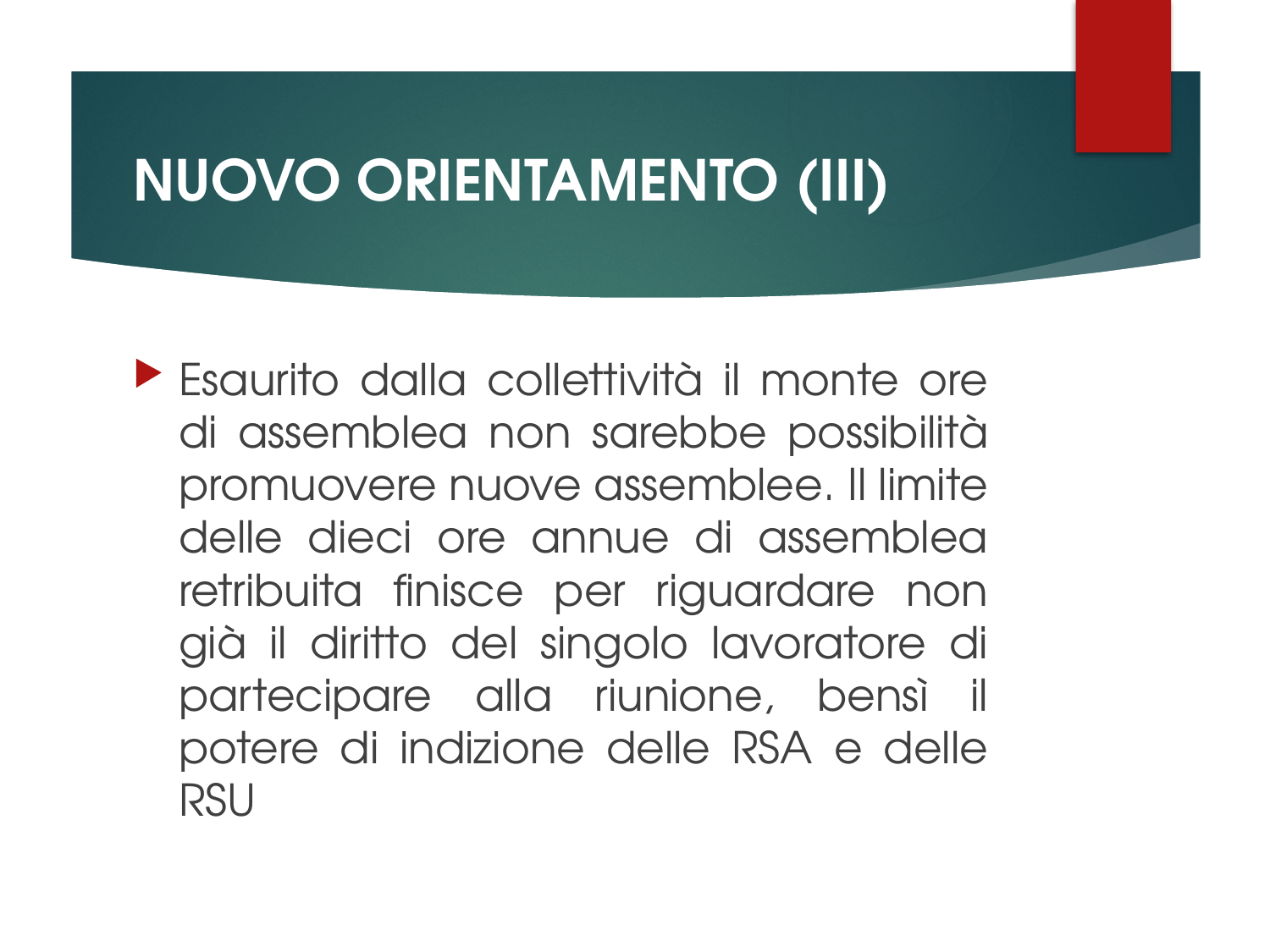

# NUOVO ORIENTAMENTO (III)
Esaurito dalla collettività il monte ore di assemblea non sarebbe possibilità promuovere nuove assemblee. Il limite delle dieci ore annue di assemblea retribuita finisce per riguardare non già il diritto del singolo lavoratore di partecipare alla riunione, bensì il potere di indizione delle RSA e delle RSU